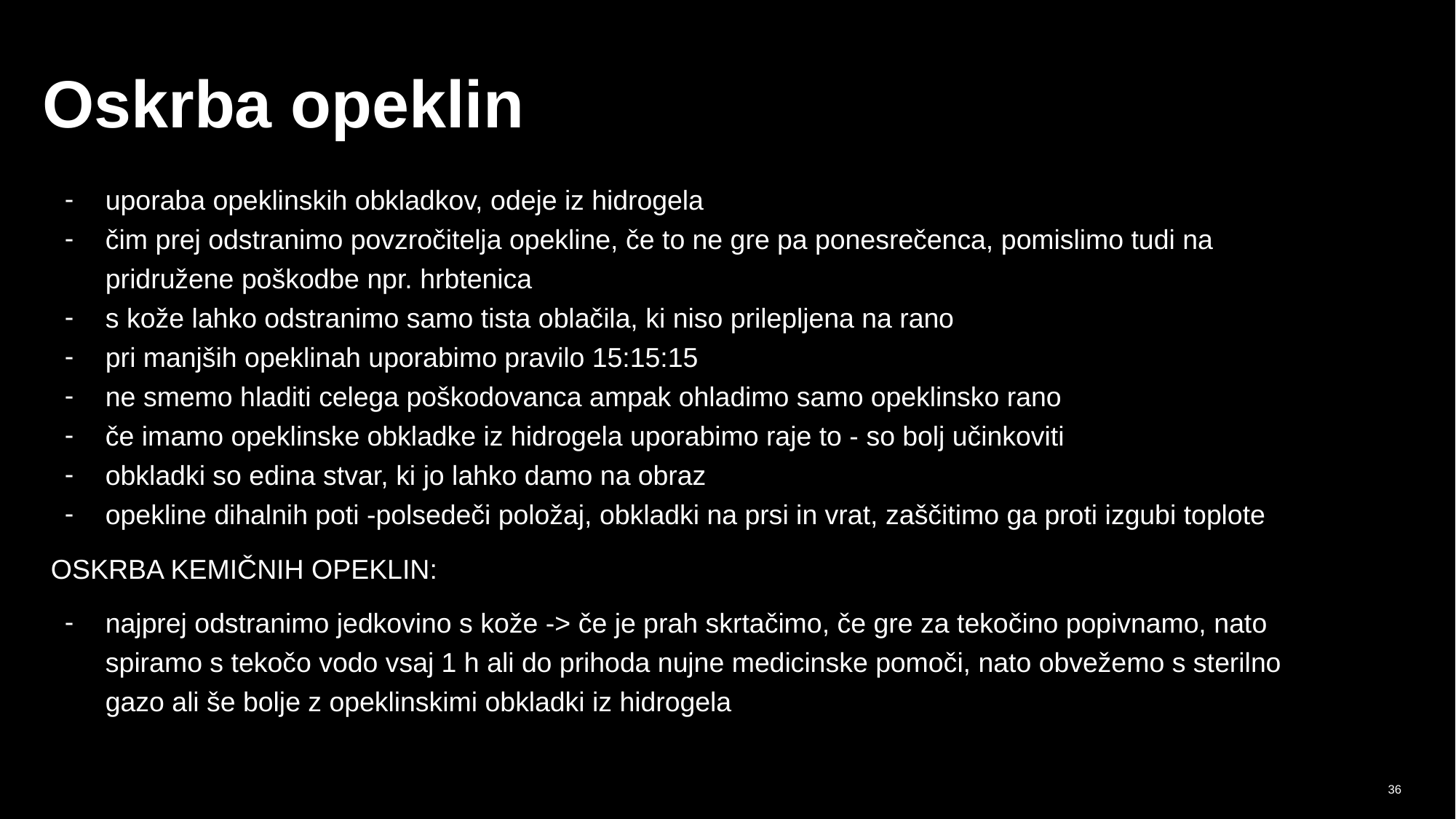

# Oskrba opeklin
uporaba opeklinskih obkladkov, odeje iz hidrogela
čim prej odstranimo povzročitelja opekline, če to ne gre pa ponesrečenca, pomislimo tudi na pridružene poškodbe npr. hrbtenica
s kože lahko odstranimo samo tista oblačila, ki niso prilepljena na rano
pri manjših opeklinah uporabimo pravilo 15:15:15
ne smemo hladiti celega poškodovanca ampak ohladimo samo opeklinsko rano
če imamo opeklinske obkladke iz hidrogela uporabimo raje to - so bolj učinkoviti
obkladki so edina stvar, ki jo lahko damo na obraz
opekline dihalnih poti -polsedeči položaj, obkladki na prsi in vrat, zaščitimo ga proti izgubi toplote
OSKRBA KEMIČNIH OPEKLIN:
najprej odstranimo jedkovino s kože -> če je prah skrtačimo, če gre za tekočino popivnamo, nato spiramo s tekočo vodo vsaj 1 h ali do prihoda nujne medicinske pomoči, nato obvežemo s sterilno gazo ali še bolje z opeklinskimi obkladki iz hidrogela
36